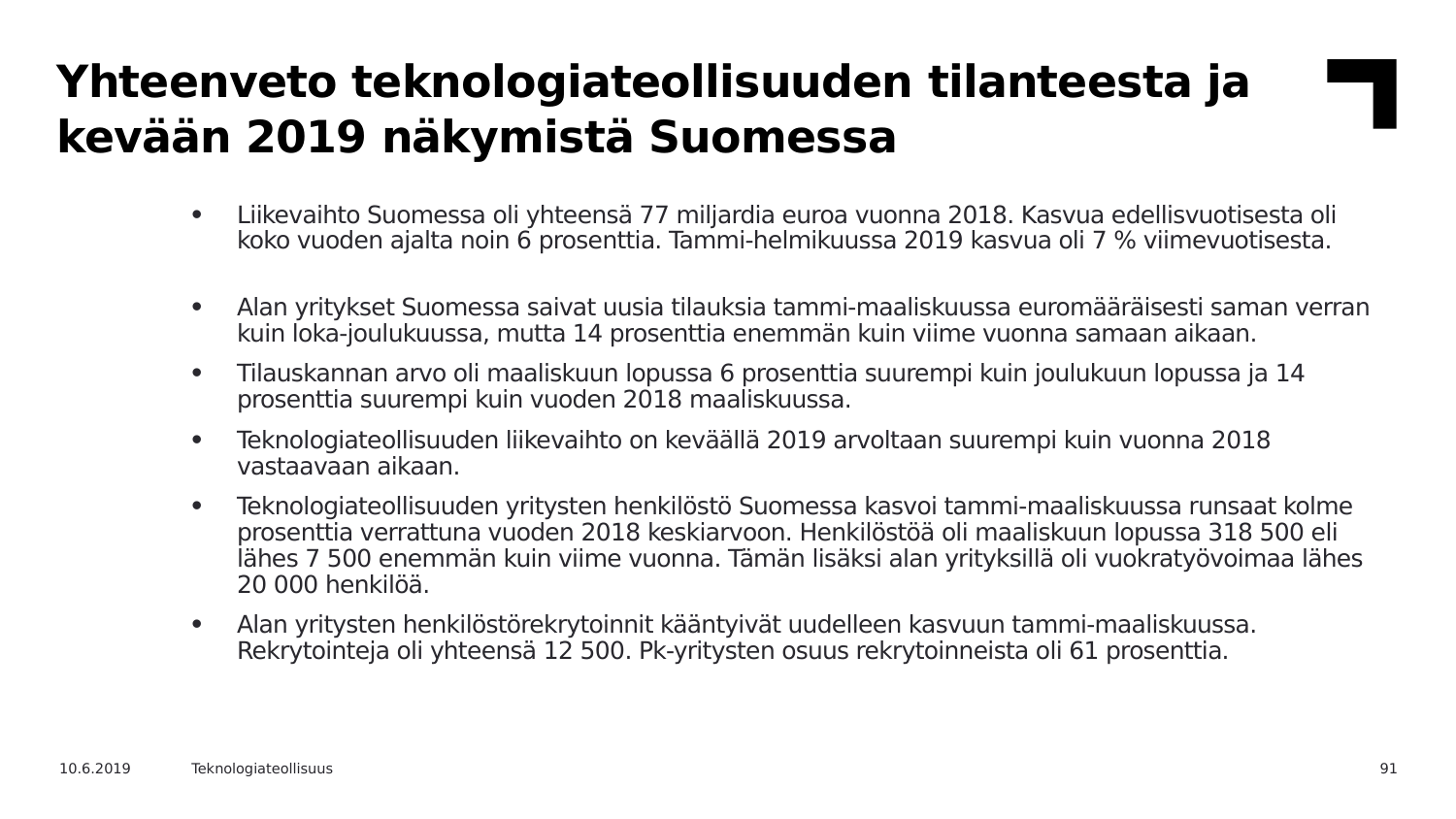

Yhteenveto teknologiateollisuuden tilanteesta ja kevään 2019 näkymistä Suomessa
Liikevaihto Suomessa oli yhteensä 77 miljardia euroa vuonna 2018. Kasvua edellisvuotisesta oli koko vuoden ajalta noin 6 prosenttia. Tammi-helmikuussa 2019 kasvua oli 7 % viimevuotisesta.
Alan yritykset Suomessa saivat uusia tilauksia tammi-maaliskuussa euromääräisesti saman verran kuin loka-joulukuussa, mutta 14 prosenttia enemmän kuin viime vuonna samaan aikaan.
Tilauskannan arvo oli maaliskuun lopussa 6 prosenttia suurempi kuin joulukuun lopussa ja 14 prosenttia suurempi kuin vuoden 2018 maaliskuussa.
Teknologiateollisuuden liikevaihto on keväällä 2019 arvoltaan suurempi kuin vuonna 2018 vastaavaan aikaan.
Teknologiateollisuuden yritysten henkilöstö Suomessa kasvoi tammi-maaliskuussa runsaat kolme prosenttia verrattuna vuoden 2018 keskiarvoon. Henkilöstöä oli maaliskuun lopussa 318 500 eli lähes 7 500 enemmän kuin viime vuonna. Tämän lisäksi alan yrityksillä oli vuokratyövoimaa lähes 20 000 henkilöä.
Alan yritysten henkilöstörekrytoinnit kääntyivät uudelleen kasvuun tammi-maaliskuussa. Rekrytointeja oli yhteensä 12 500. Pk-yritysten osuus rekrytoinneista oli 61 prosenttia.

10.6.2019
Teknologiateollisuus
91